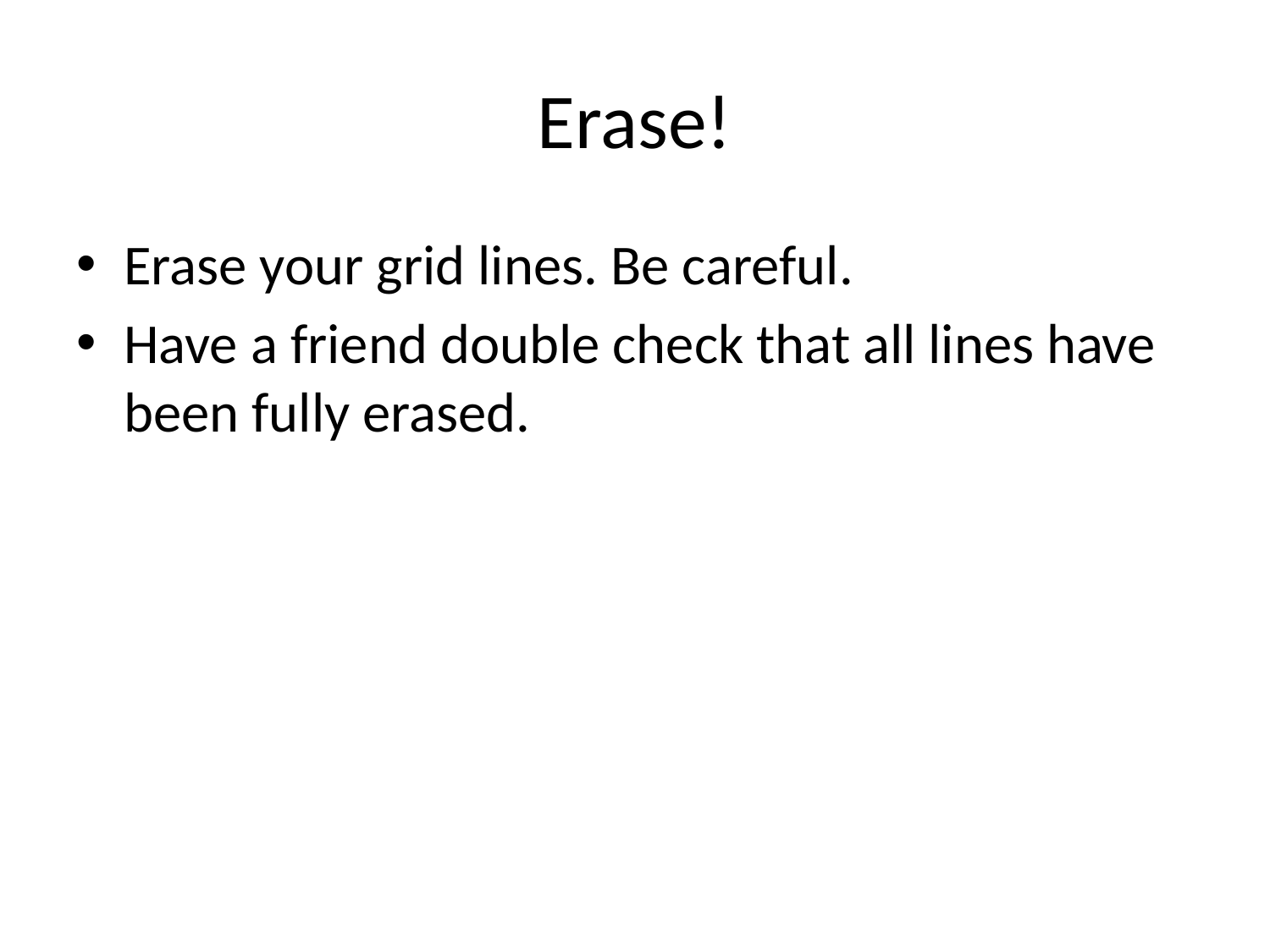

# Erase!
Erase your grid lines. Be careful.
Have a friend double check that all lines have been fully erased.